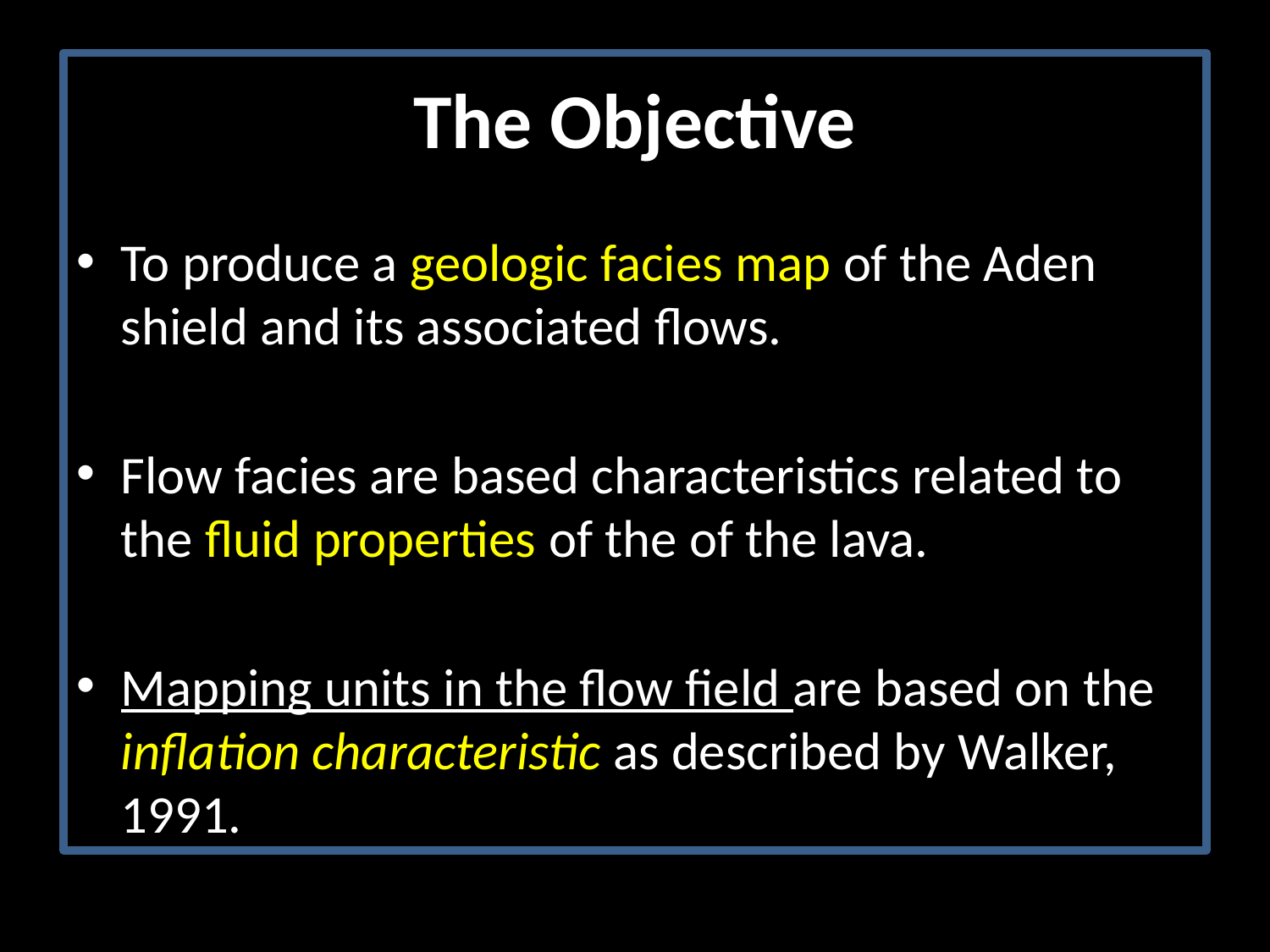

# The Objective

To produce a geologic facies map of the Aden shield and its associated flows.

Flow facies are based characteristics related to the fluid properties of the of the lava.

Mapping units in the flow field are based on the inflation characteristic as described by Walker, 1991.